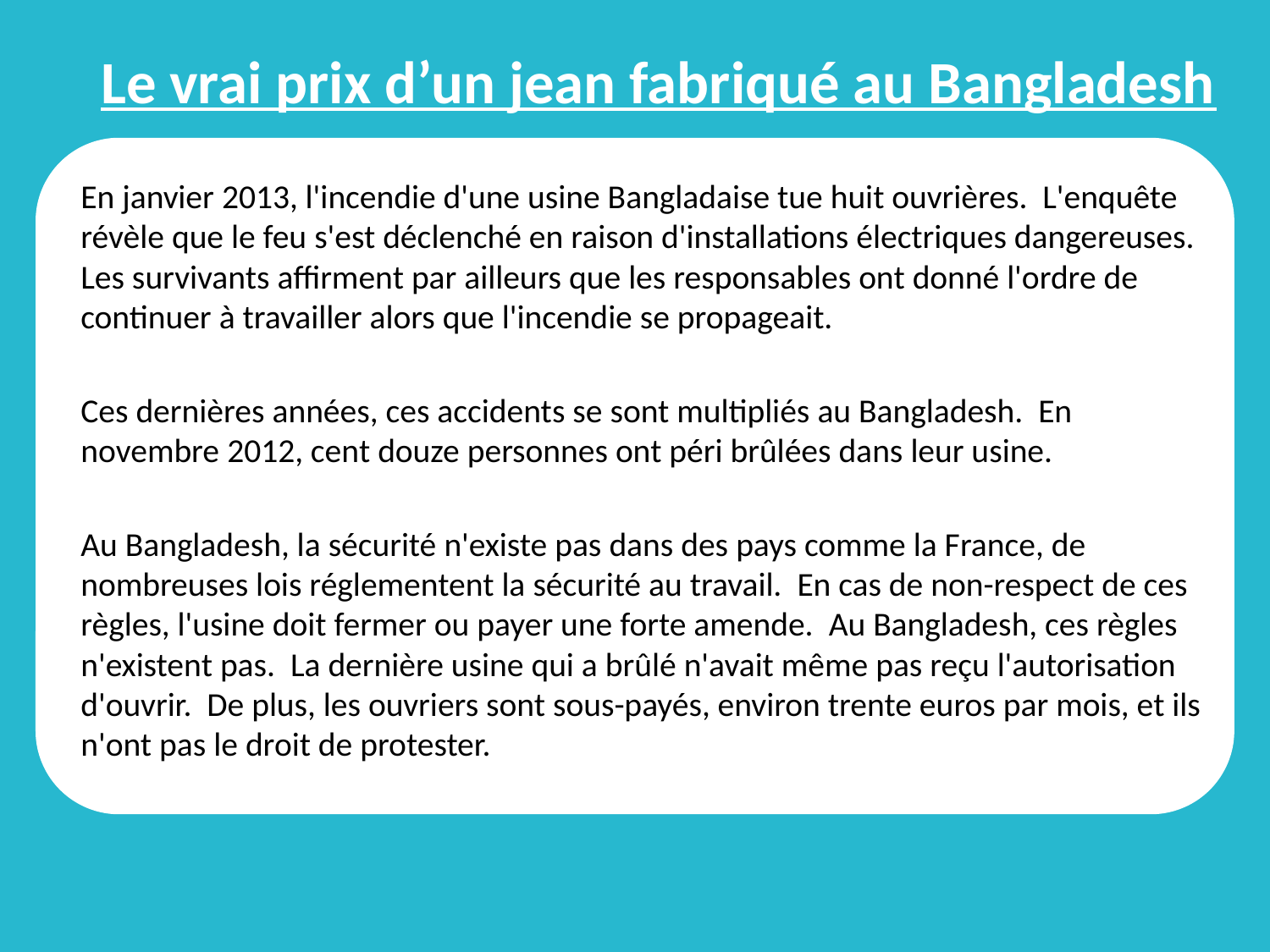

Le vrai prix d’un jean fabriqué au Bangladesh

	En janvier 2013, l'incendie d'une usine Bangladaise tue huit ouvrières.  L'enquête révèle que le feu s'est déclenché en raison d'installations électriques dangereuses.  Les survivants affirment par ailleurs que les responsables ont donné l'ordre de continuer à travailler alors que l'incendie se propageait.

	Ces dernières années, ces accidents se sont multipliés au Bangladesh.  En novembre 2012, cent douze personnes ont péri brûlées dans leur usine.

	Au Bangladesh, la sécurité n'existe pas dans des pays comme la France, de nombreuses lois réglementent la sécurité au travail.  En cas de non-respect de ces règles, l'usine doit fermer ou payer une forte amende.  Au Bangladesh, ces règles n'existent pas.  La dernière usine qui a brûlé n'avait même pas reçu l'autorisation d'ouvrir.  De plus, les ouvriers sont sous-payés, environ trente euros par mois, et ils n'ont pas le droit de protester.